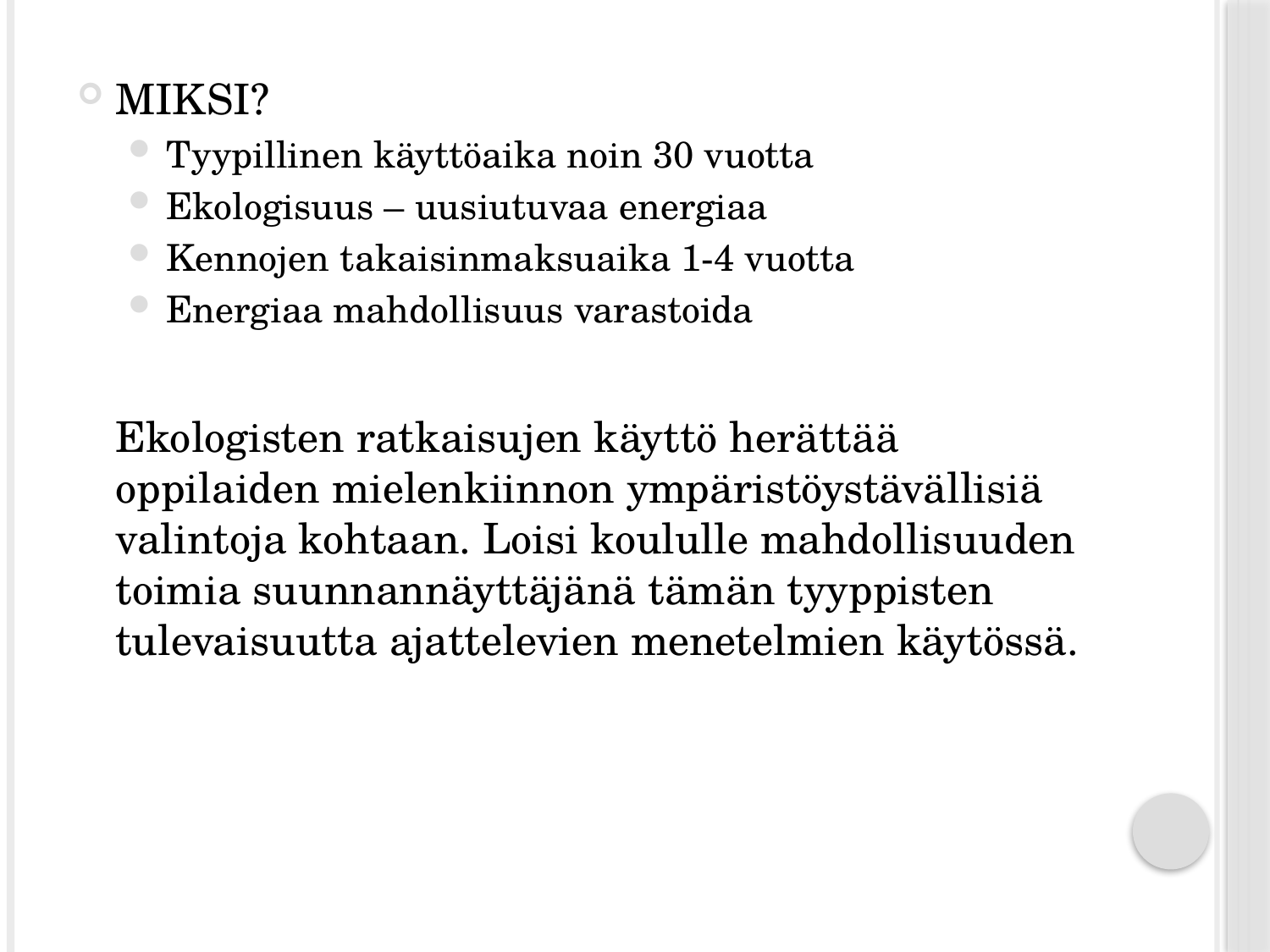

MIKSI?
Tyypillinen käyttöaika noin 30 vuotta
Ekologisuus – uusiutuvaa energiaa
Kennojen takaisinmaksuaika 1-4 vuotta
Energiaa mahdollisuus varastoida

	Ekologisten ratkaisujen käyttö herättää oppilaiden mielenkiinnon ympäristöystävällisiä valintoja kohtaan. Loisi koululle mahdollisuuden toimia suunnannäyttäjänä tämän tyyppisten tulevaisuutta ajattelevien menetelmien käytössä.